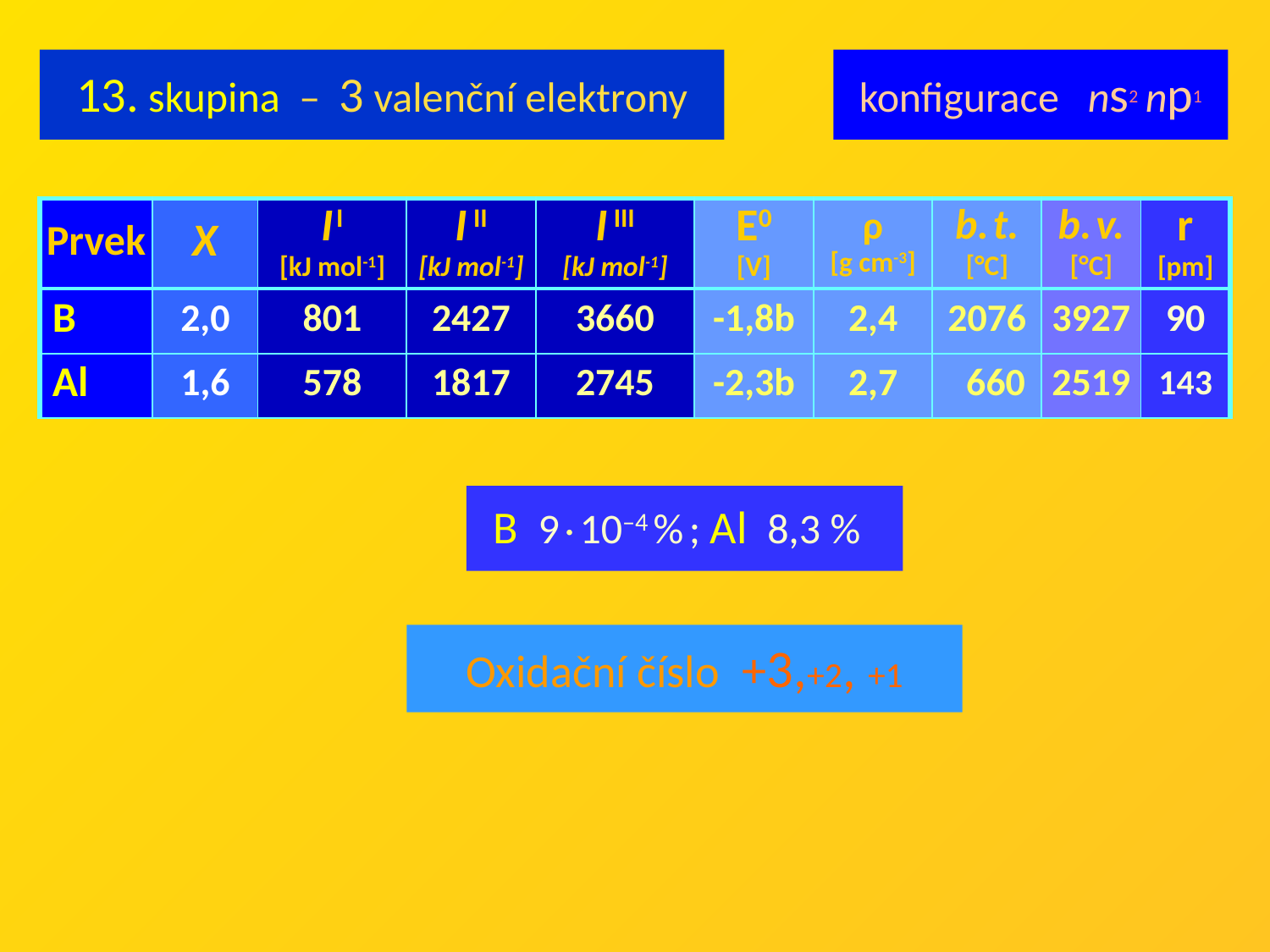

13. skupina  –  3 valenční elektrony
konfigurace   ns2 np1
| Prvek | X | I I [kJ mol-1] | I II [kJ mol-1] | I III [kJ mol-1] | E0 [V] | ρ [g cm-3] | b. t. [°C] | b. v. [°C] | r [pm] |
| --- | --- | --- | --- | --- | --- | --- | --- | --- | --- |
| B | 2,0 | 801 | 2427 | 3660 | -1,8b | 2,4 | 2076 | 3927 | 90 |
| Al | 1,6 | 578 | 1817 | 2745 | -2,3b | 2,7 | 660 | 2519 | 143 |
B  9 · 10–4 % ; Al  8,3 %
Oxidační číslo  +3,+2, +1